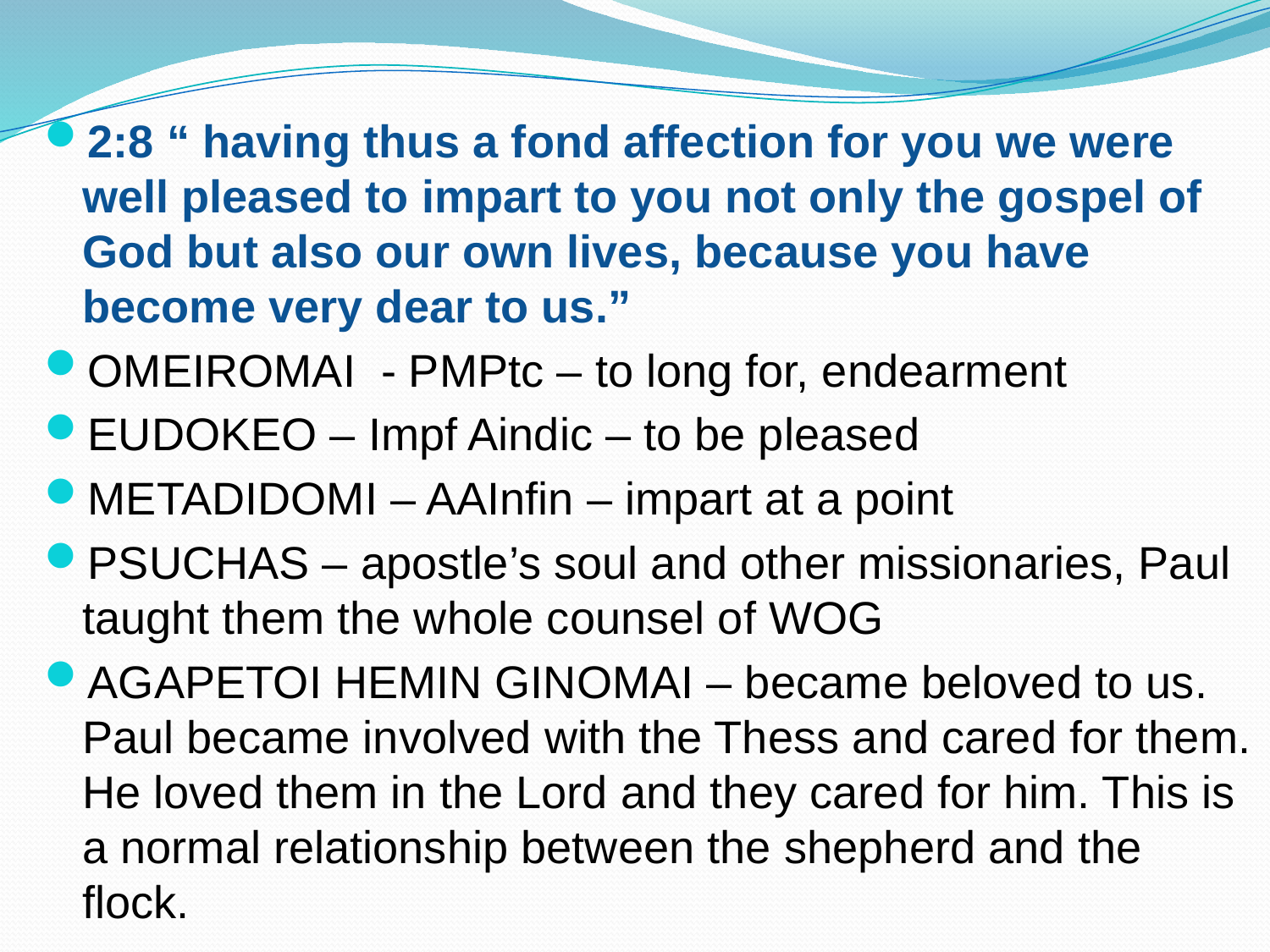

2:8 “ having thus a fond affection for you we were well pleased to impart to you not only the gospel of God but also our own lives, because you have become very dear to us.”
OMEIROMAI  - PMPtc – to long for, endearment
EUDOKEO – Impf Aindic – to be pleased
METADIDOMI – AAInfin – impart at a point
PSUCHAS – apostle’s soul and other missionaries, Paul taught them the whole counsel of WOG
AGAPETOI HEMIN GINOMAI – became beloved to us. Paul became involved with the Thess and cared for them. He loved them in the Lord and they cared for him. This is a normal relationship between the shepherd and the flock.